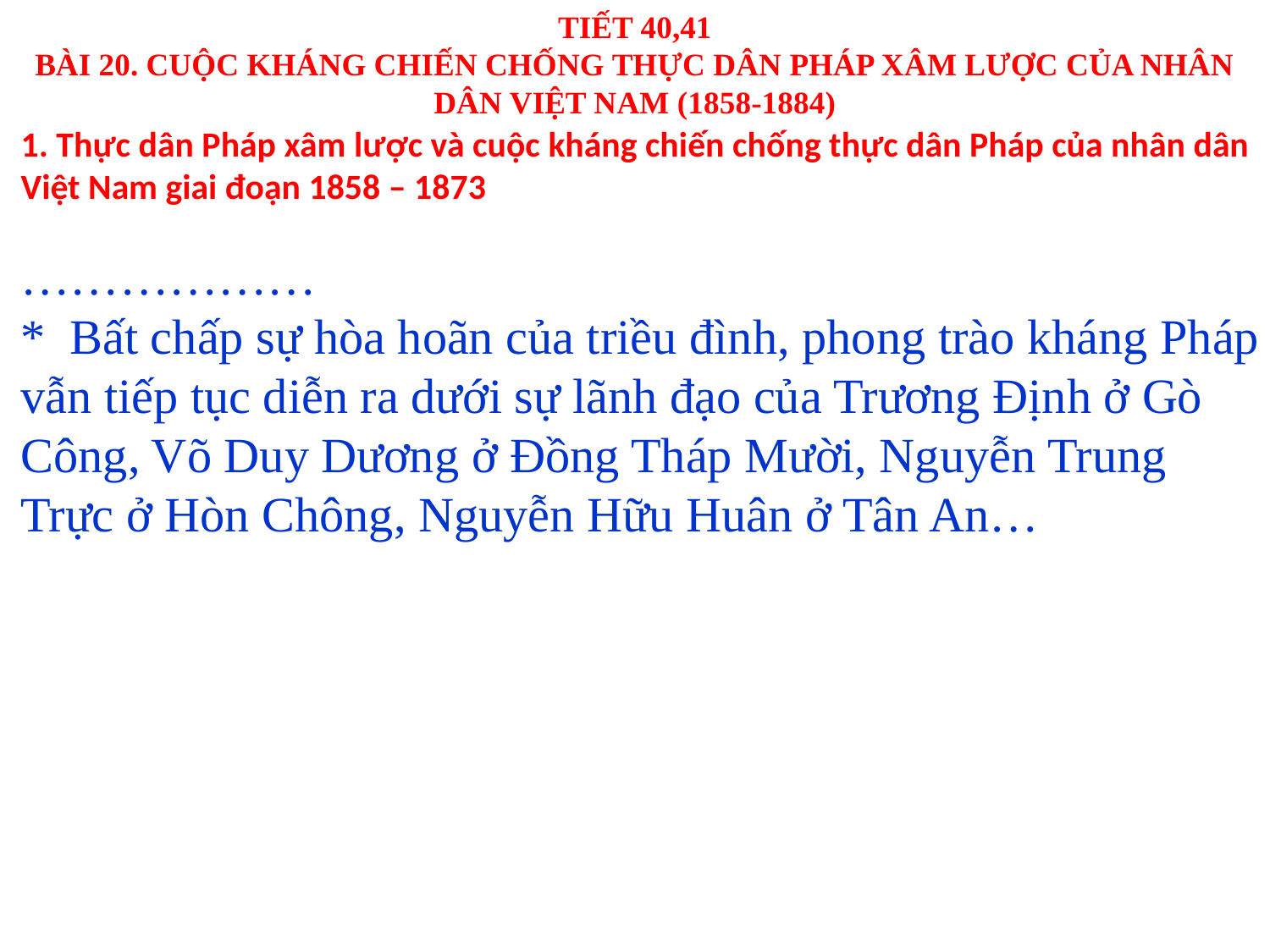

# TIẾT 40,41 BÀI 20. CUỘC KHÁNG CHIẾN CHỐNG THỰC DÂN PHÁP XÂM LƯỢC CỦA NHÂN DÂN VIỆT NAM (1858-1884)
1. Thực dân Pháp xâm lược và cuộc kháng chiến chống thực dân Pháp của nhân dân Việt Nam giai đoạn 1858 – 1873
………………
*  Bất chấp sự hòa hoãn của triều đình, phong trào kháng Pháp vẫn tiếp tục diễn ra dưới sự lãnh đạo của Trương Định ở Gò Công, Võ Duy Dương ở Đồng Tháp Mười, Nguyễn Trung Trực ở Hòn Chông, Nguyễn Hữu Huân ở Tân An…